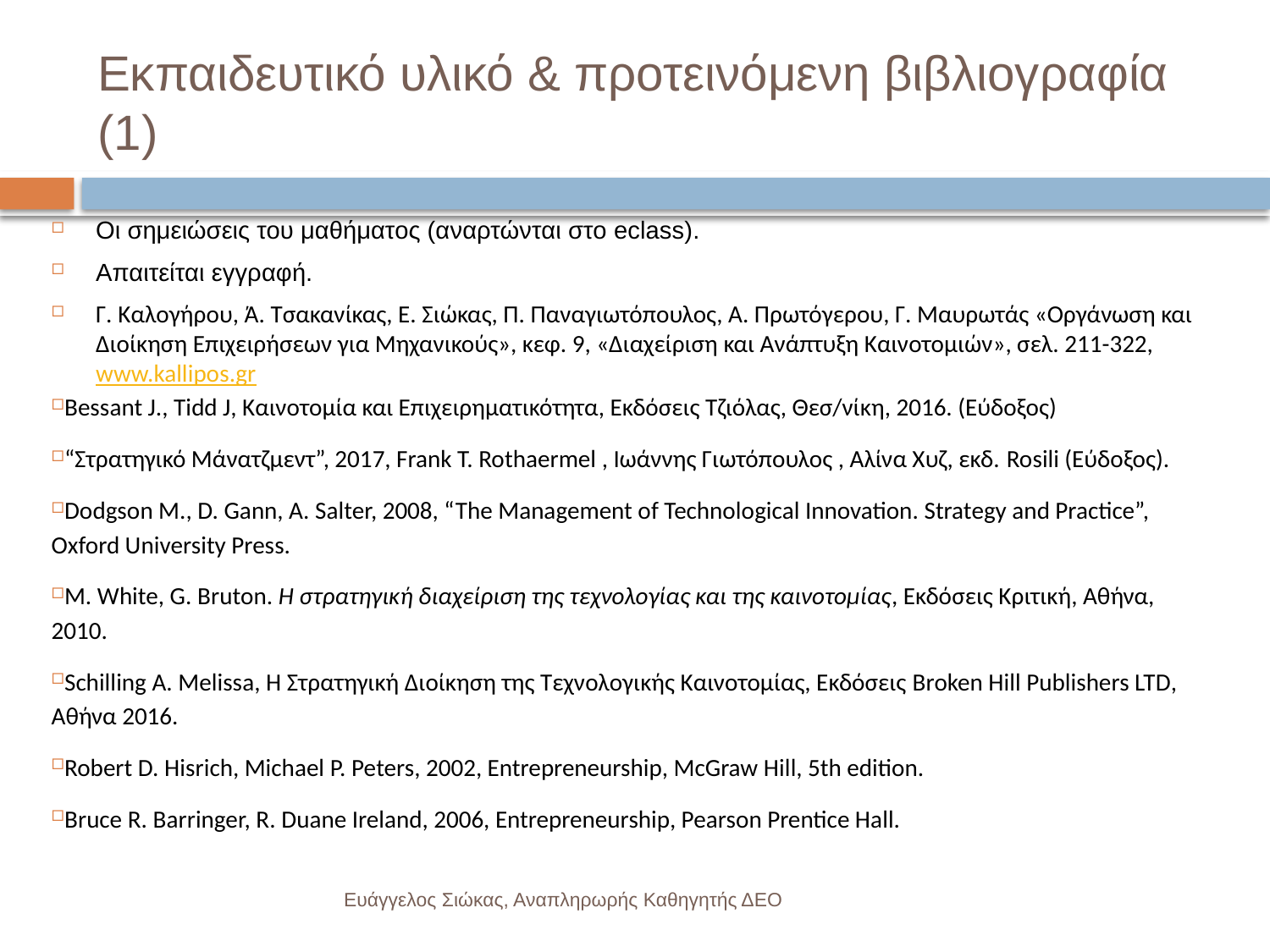

# Εκπαιδευτικό υλικό & προτεινόμενη βιβλιογραφία (1)
20
Οι σημειώσεις του μαθήματος (αναρτώνται στο eclass).
Απαιτείται εγγραφή.
Γ. Καλογήρου, Ά. Τσακανίκας, Ε. Σιώκας, Π. Παναγιωτόπουλος, Α. Πρωτόγερου, Γ. Μαυρωτάς «Οργάνωση και Διοίκηση Επιχειρήσεων για Μηχανικούς», κεφ. 9, «Διαχείριση και Ανάπτυξη Καινοτομιών», σελ. 211-322, www.kallipos.gr
Bessant J., Tidd J, Καινοτομία και Επιχειρηματικότητα, Εκδόσεις Τζιόλας, Θεσ/νίκη, 2016. (Εύδοξος)
“Στρατηγικό Μάνατζμεντ”, 2017, Frank T. Rothaermel , Ιωάννης Γιωτόπουλος , Αλίνα Χυζ, εκδ. Rosili (Εύδοξος).
Dodgson M., D. Gann, A. Salter, 2008, “The Management of Technological Innovation. Strategy and Practice”, Oxford University Press.
M. White, G. Bruton. Η στρατηγική διαχείριση της τεχνολογίας και της καινοτομίας, Εκδόσεις Κριτική, Αθήνα, 2010.
Schilling A. Melissa, Η Στρατηγική Διοίκηση της Τεχνολογικής Καινοτομίας, Εκδόσεις Broken Hill Publishers LTD, Αθήνα 2016.
Robert D. Hisrich, Michael P. Peters, 2002, Entrepreneurship, McGraw Hill, 5th edition.
Bruce R. Barringer, R. Duane Ireland, 2006, Entrepreneurship, Pearson Prentice Hall.

Ευάγγελος Σιώκας, Αναπληρωρής Καθηγητής ΔΕΟ